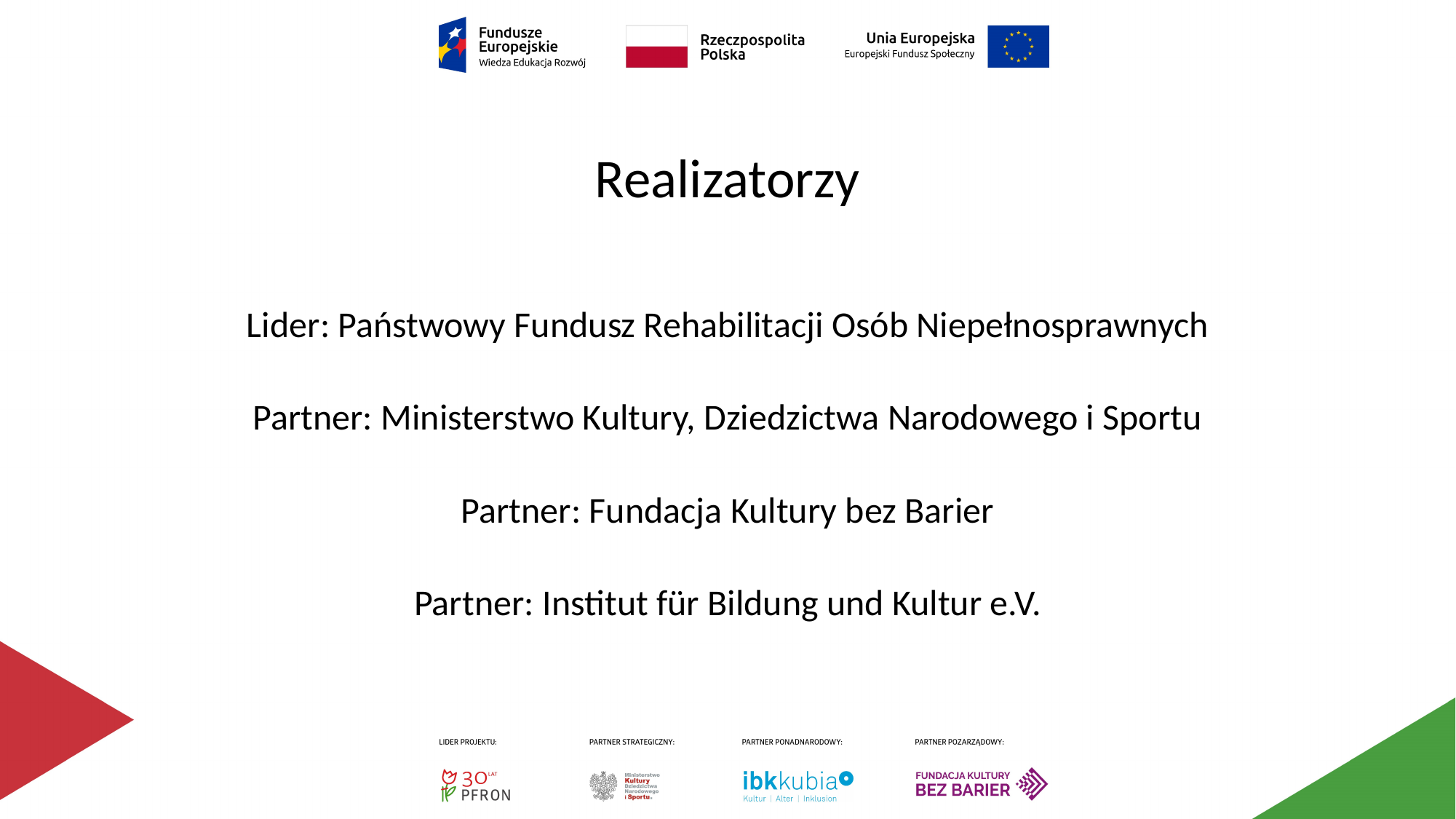

# Realizatorzy
Lider: Państwowy Fundusz Rehabilitacji Osób Niepełnosprawnych
Partner: Ministerstwo Kultury, Dziedzictwa Narodowego i Sportu
Partner: Fundacja Kultury bez Barier
Partner: Institut für Bildung und Kultur e.V.